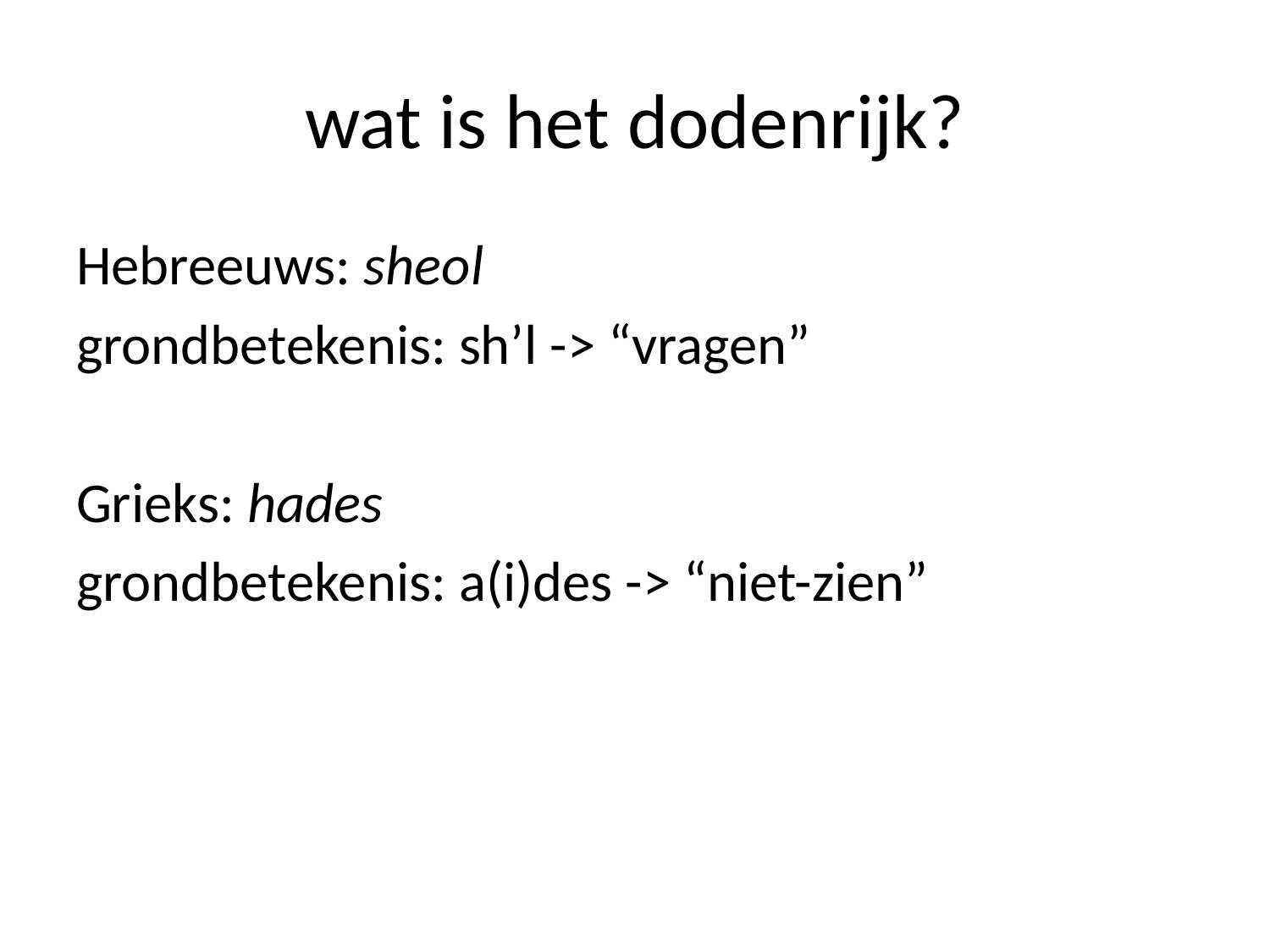

# wat is het dodenrijk?
Hebreeuws: sheol
grondbetekenis: sh’l -> “vragen”

Grieks: hades
grondbetekenis: a(i)des -> “niet-zien”